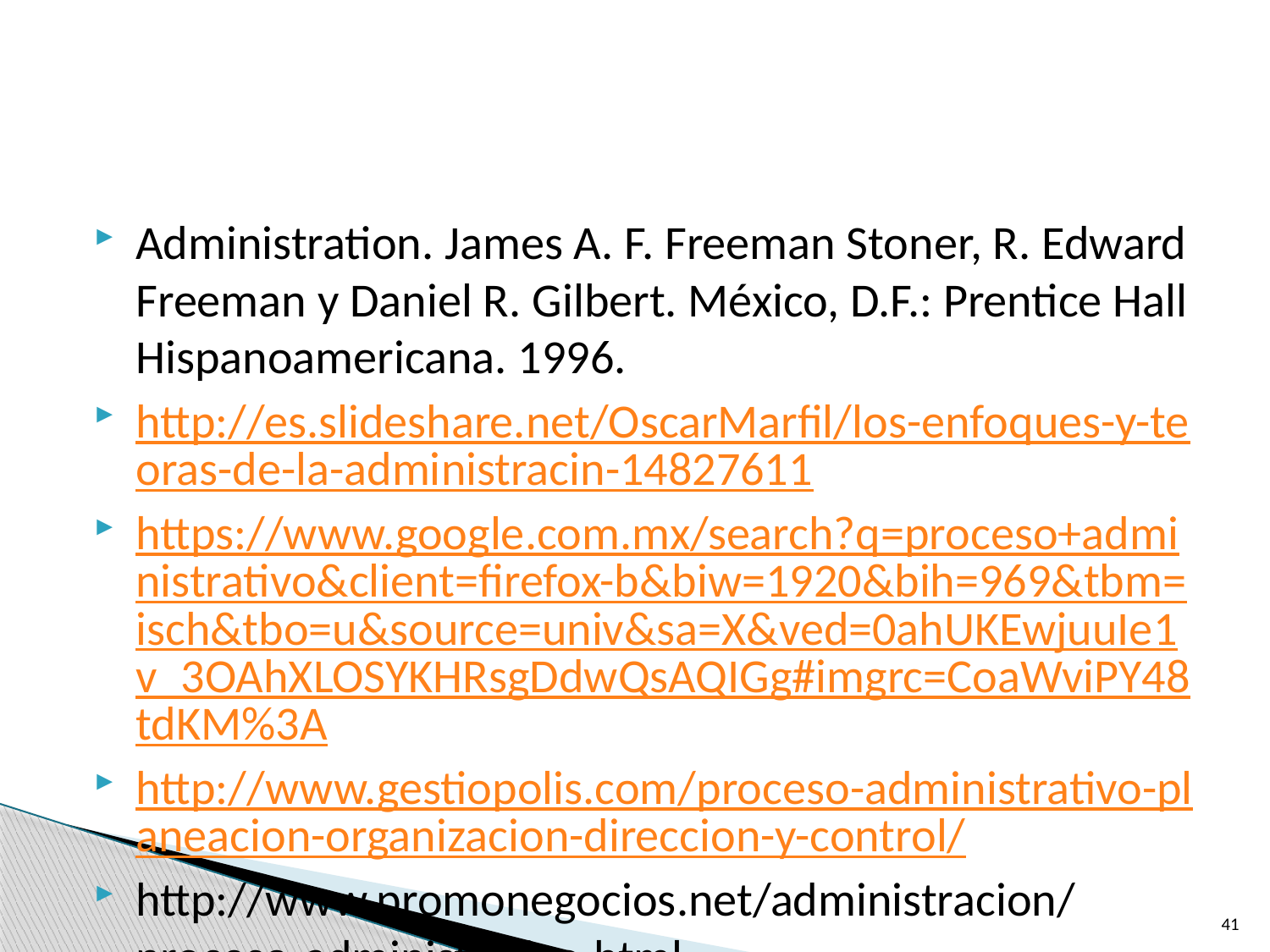

#
Administration. James A. F. Freeman Stoner, R. Edward Freeman y Daniel R. Gilbert. México, D.F.: Prentice Hall Hispanoamericana. 1996.
http://es.slideshare.net/OscarMarfil/los-enfoques-y-teoras-de-la-administracin-14827611
https://www.google.com.mx/search?q=proceso+administrativo&client=firefox-b&biw=1920&bih=969&tbm=isch&tbo=u&source=univ&sa=X&ved=0ahUKEwjuuIe1v_3OAhXLOSYKHRsgDdwQsAQIGg#imgrc=CoaWviPY48tdKM%3A
http://www.gestiopolis.com/proceso-administrativo-planeacion-organizacion-direccion-y-control/
http://www.promonegocios.net/administracion/proceso-administrativo.html

41